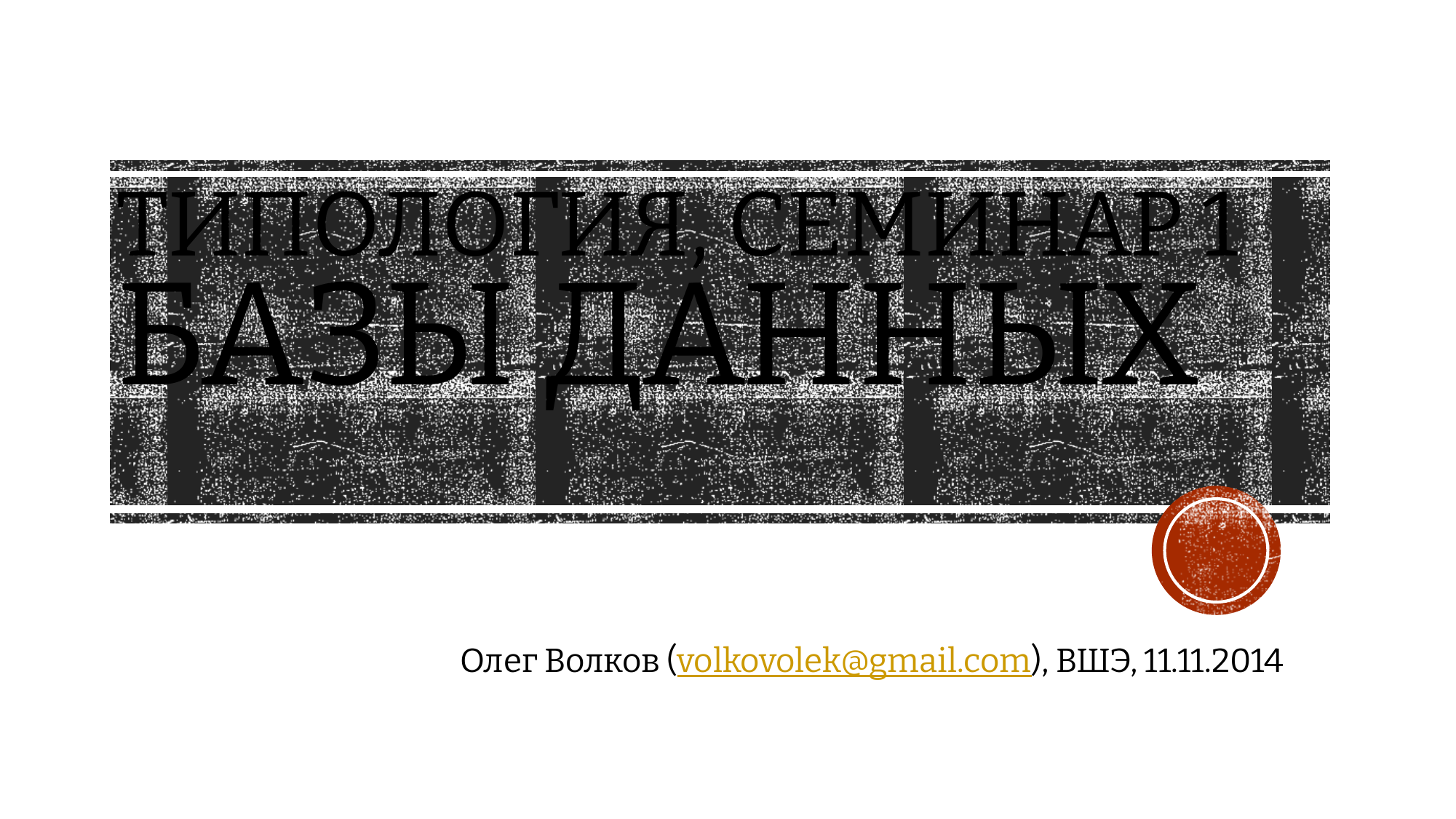

# Типология, Семинар 1 Базы данных
Олег Волков (volkovolek@gmail.com), ВШЭ, 11.11.2014